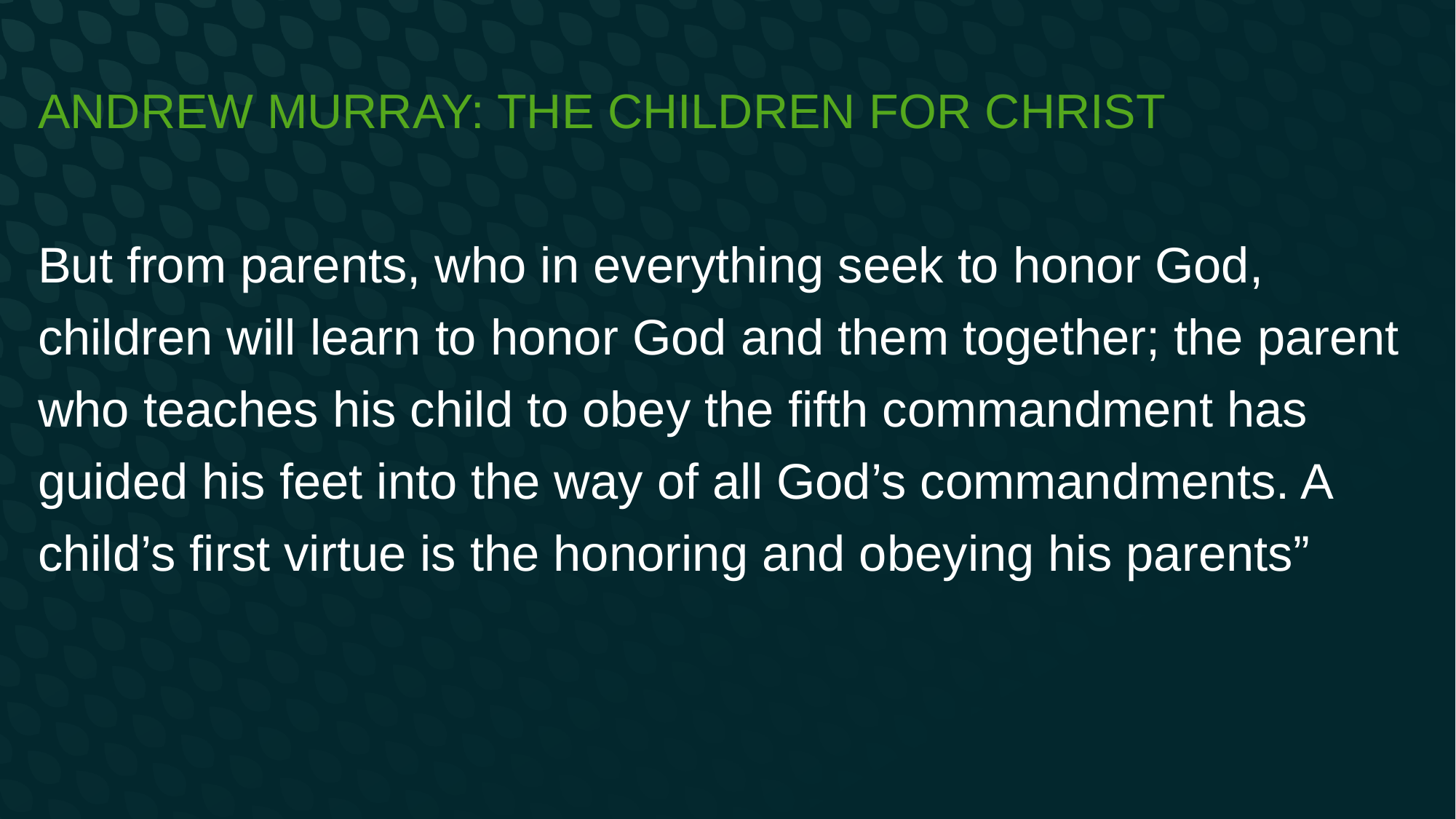

# Andrew Murray: The Children for Christ
But from parents, who in everything seek to honor God, children will learn to honor God and them together; the parent who teaches his child to obey the fifth commandment has guided his feet into the way of all God’s commandments. A child’s first virtue is the honoring and obeying his parents”